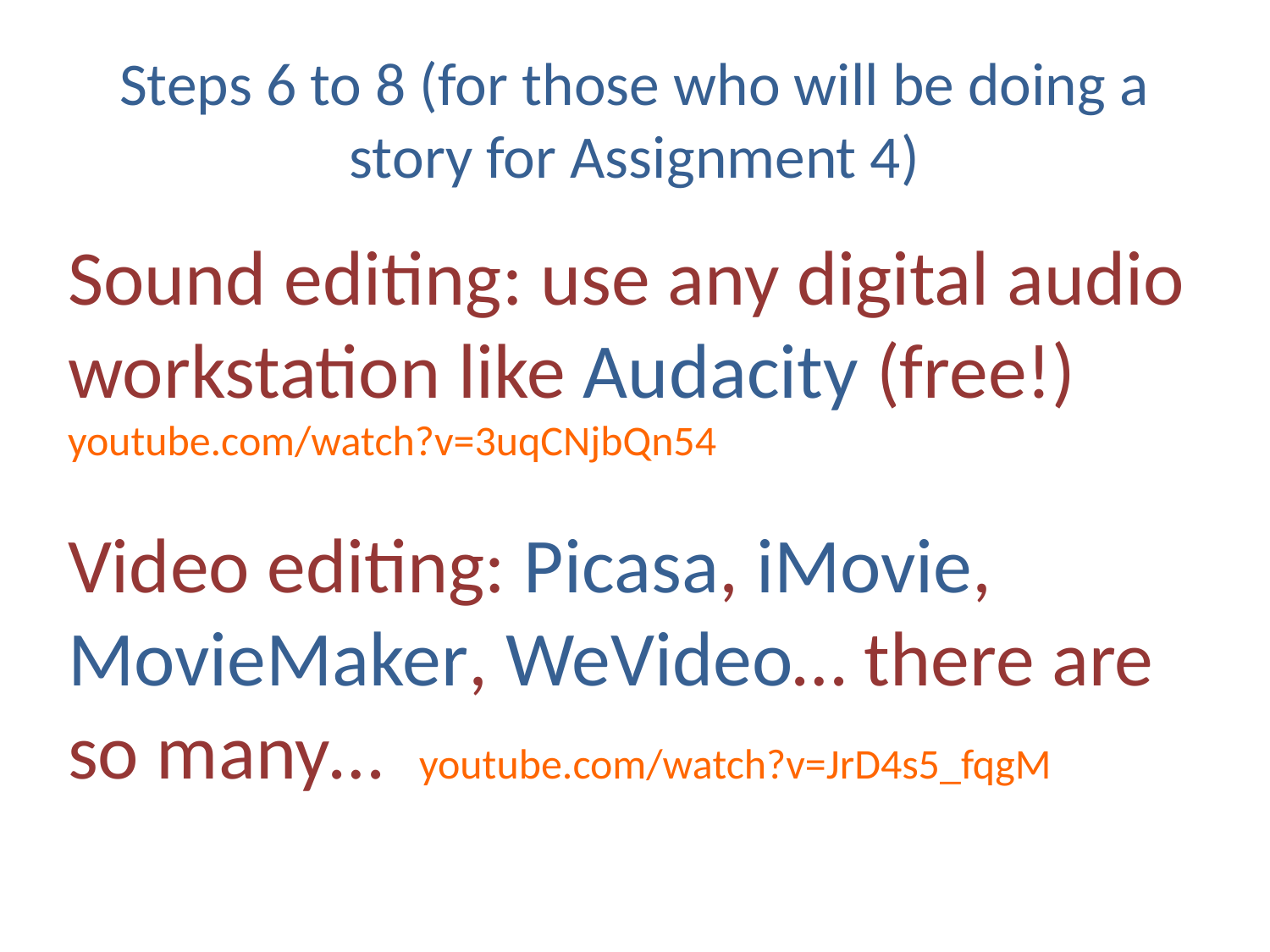

Steps 6 to 8 (for those who will be doing a story for Assignment 4)
# Sound editing: use any digital audio workstation like Audacity (free!) youtube.com/watch?v=3uqCNjbQn54 Video editing: Picasa, iMovie, MovieMaker, WeVideo… there are so many…  youtube.com/watch?v=JrD4s5_fqgM